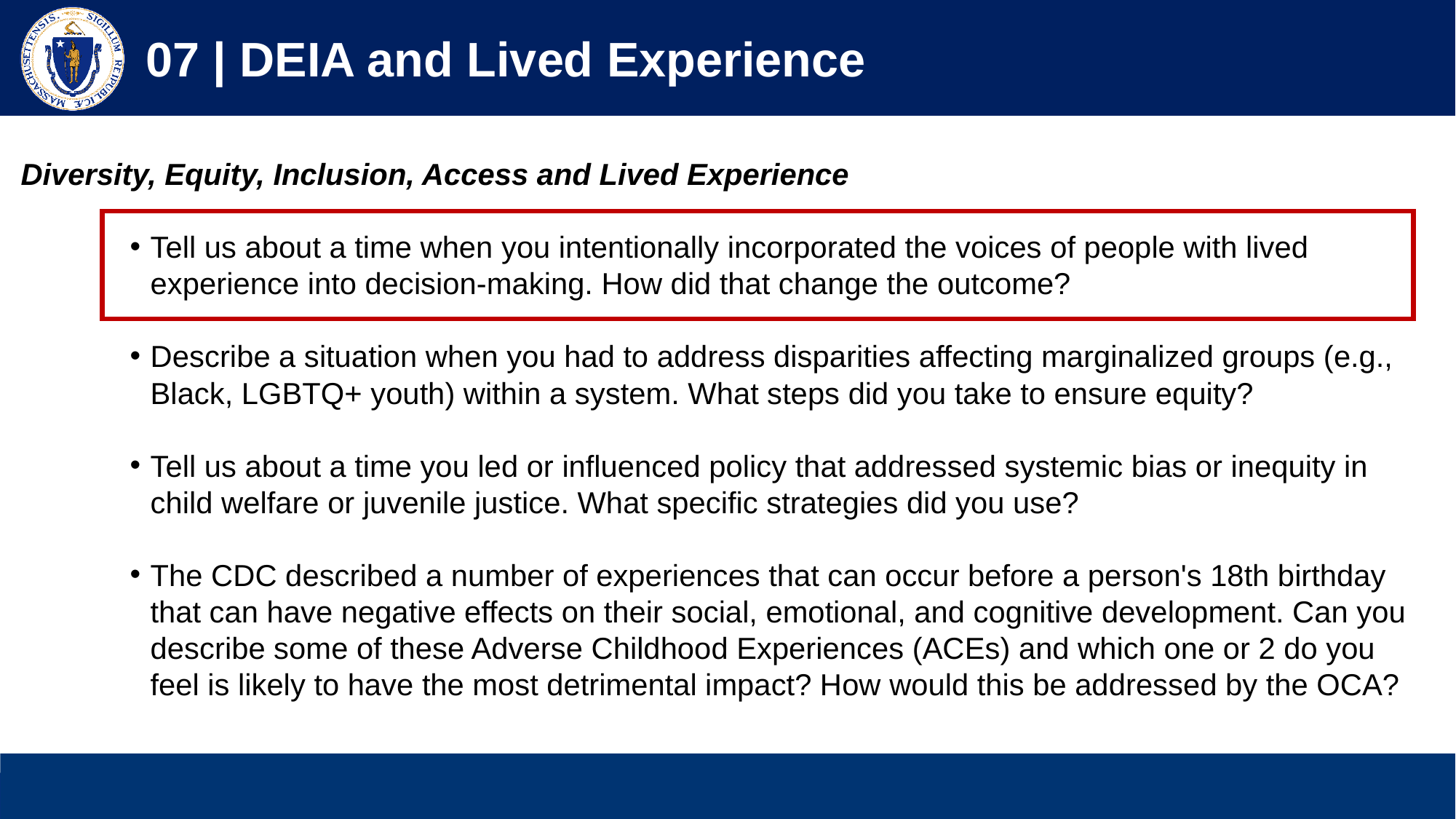

07 | DEIA and Lived Experience
Diversity, Equity, Inclusion, Access and Lived Experience
Tell us about a time when you intentionally incorporated the voices of people with lived experience into decision-making. How did that change the outcome?
Describe a situation when you had to address disparities affecting marginalized groups (e.g., Black, LGBTQ+ youth) within a system. What steps did you take to ensure equity?
Tell us about a time you led or influenced policy that addressed systemic bias or inequity in child welfare or juvenile justice. What specific strategies did you use?
The CDC described a number of experiences that can occur before a person's 18th birthday that can have negative effects on their social, emotional, and cognitive development. Can you describe some of these Adverse Childhood Experiences (ACEs) and which one or 2 do you feel is likely to have the most detrimental impact? How would this be addressed by the OCA?